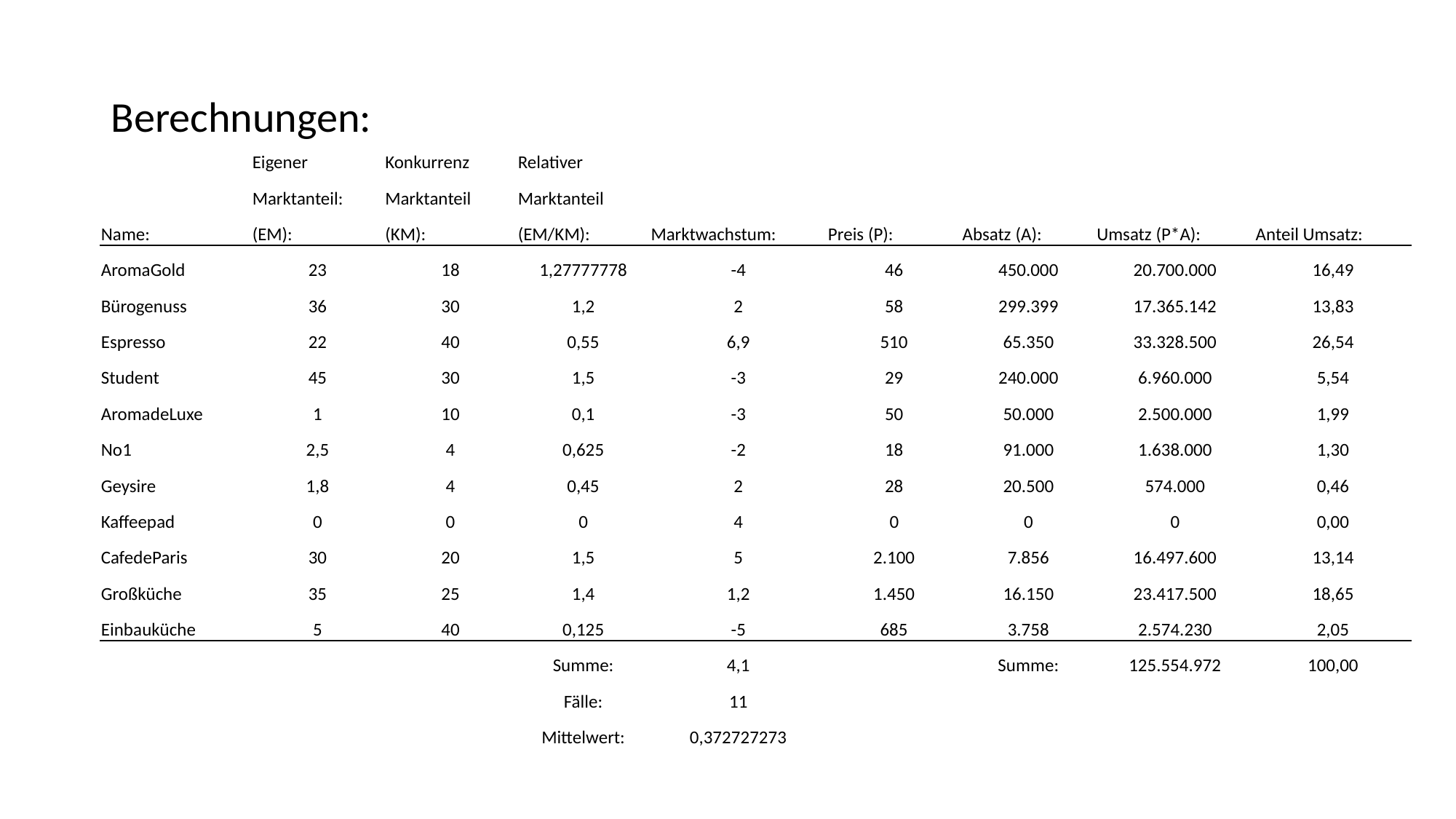

Berechnungen:
|  | Eigener | Konkurrenz | Relativer |  |  |  |  |  |
| --- | --- | --- | --- | --- | --- | --- | --- | --- |
|  | Marktanteil: | Marktanteil | Marktanteil |  |  |  |  |  |
| Name: | (EM): | (KM): | (EM/KM): | Marktwachstum: | Preis (P): | Absatz (A): | Umsatz (P\*A): | Anteil Umsatz: |
| AromaGold | 23 | 18 | 1,27777778 | -4 | 46 | 450.000 | 20.700.000 | 16,49 |
| Bürogenuss | 36 | 30 | 1,2 | 2 | 58 | 299.399 | 17.365.142 | 13,83 |
| Espresso | 22 | 40 | 0,55 | 6,9 | 510 | 65.350 | 33.328.500 | 26,54 |
| Student | 45 | 30 | 1,5 | -3 | 29 | 240.000 | 6.960.000 | 5,54 |
| AromadeLuxe | 1 | 10 | 0,1 | -3 | 50 | 50.000 | 2.500.000 | 1,99 |
| No1 | 2,5 | 4 | 0,625 | -2 | 18 | 91.000 | 1.638.000 | 1,30 |
| Geysire | 1,8 | 4 | 0,45 | 2 | 28 | 20.500 | 574.000 | 0,46 |
| Kaffeepad | 0 | 0 | 0 | 4 | 0 | 0 | 0 | 0,00 |
| CafedeParis | 30 | 20 | 1,5 | 5 | 2.100 | 7.856 | 16.497.600 | 13,14 |
| Großküche | 35 | 25 | 1,4 | 1,2 | 1.450 | 16.150 | 23.417.500 | 18,65 |
| Einbauküche | 5 | 40 | 0,125 | -5 | 685 | 3.758 | 2.574.230 | 2,05 |
|  |  |  | Summe: | 4,1 |  | Summe: | 125.554.972 | 100,00 |
|  |  |  | Fälle: | 11 |  |  |  |  |
|  |  |  | Mittelwert: | 0,372727273 |  |  |  |  |